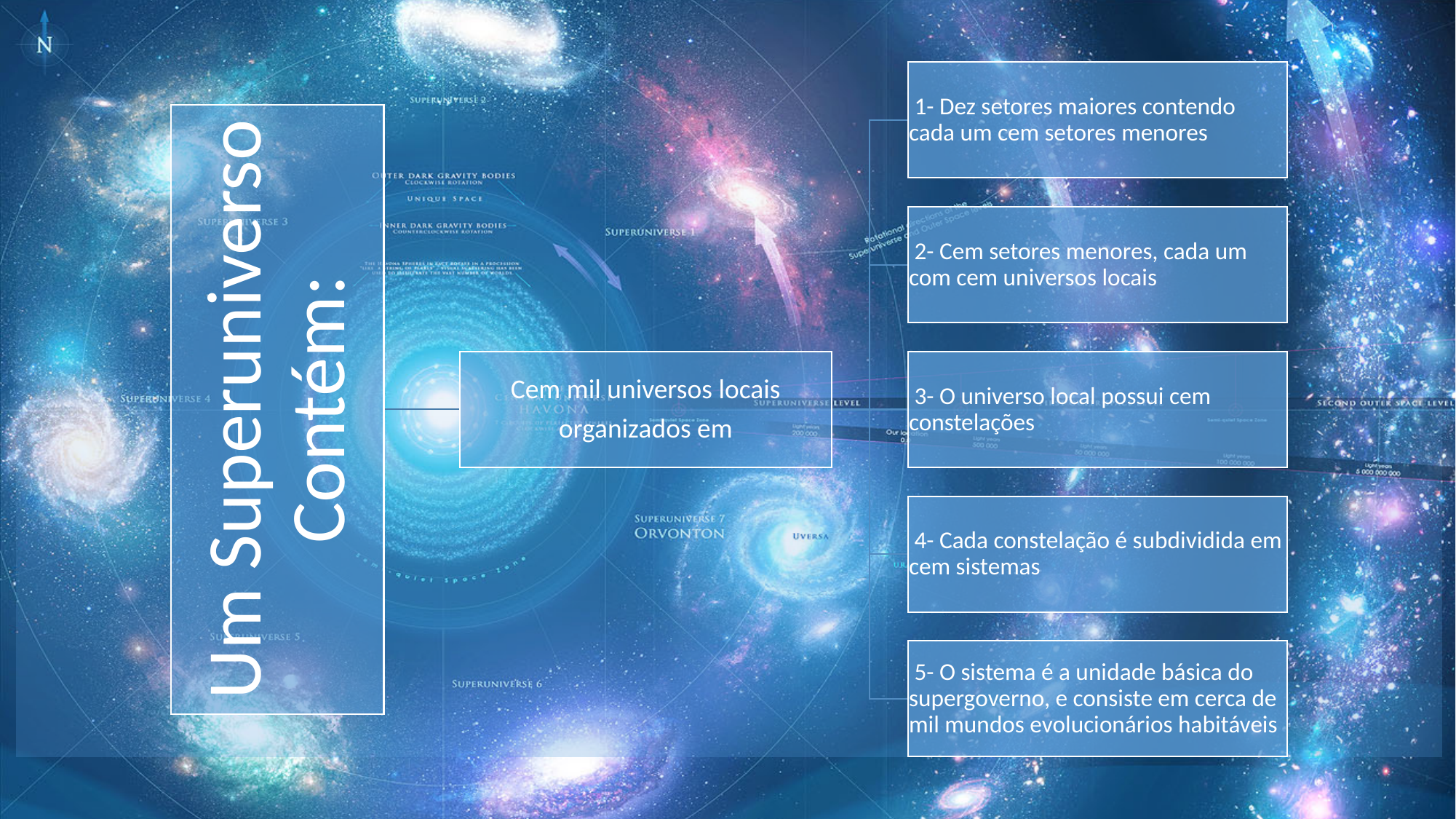

Um Superuniverso Contém:
Cem mil universos locais
organizados em
 1- Dez setores maiores contendo cada um cem setores menores
 2- Cem setores menores, cada um com cem universos locais
 3- O universo local possui cem constelações
 4- Cada constelação é subdividida em cem sistemas
 5- O sistema é a unidade básica do supergoverno, e consiste em cerca de mil mundos evolucionários habitáveis